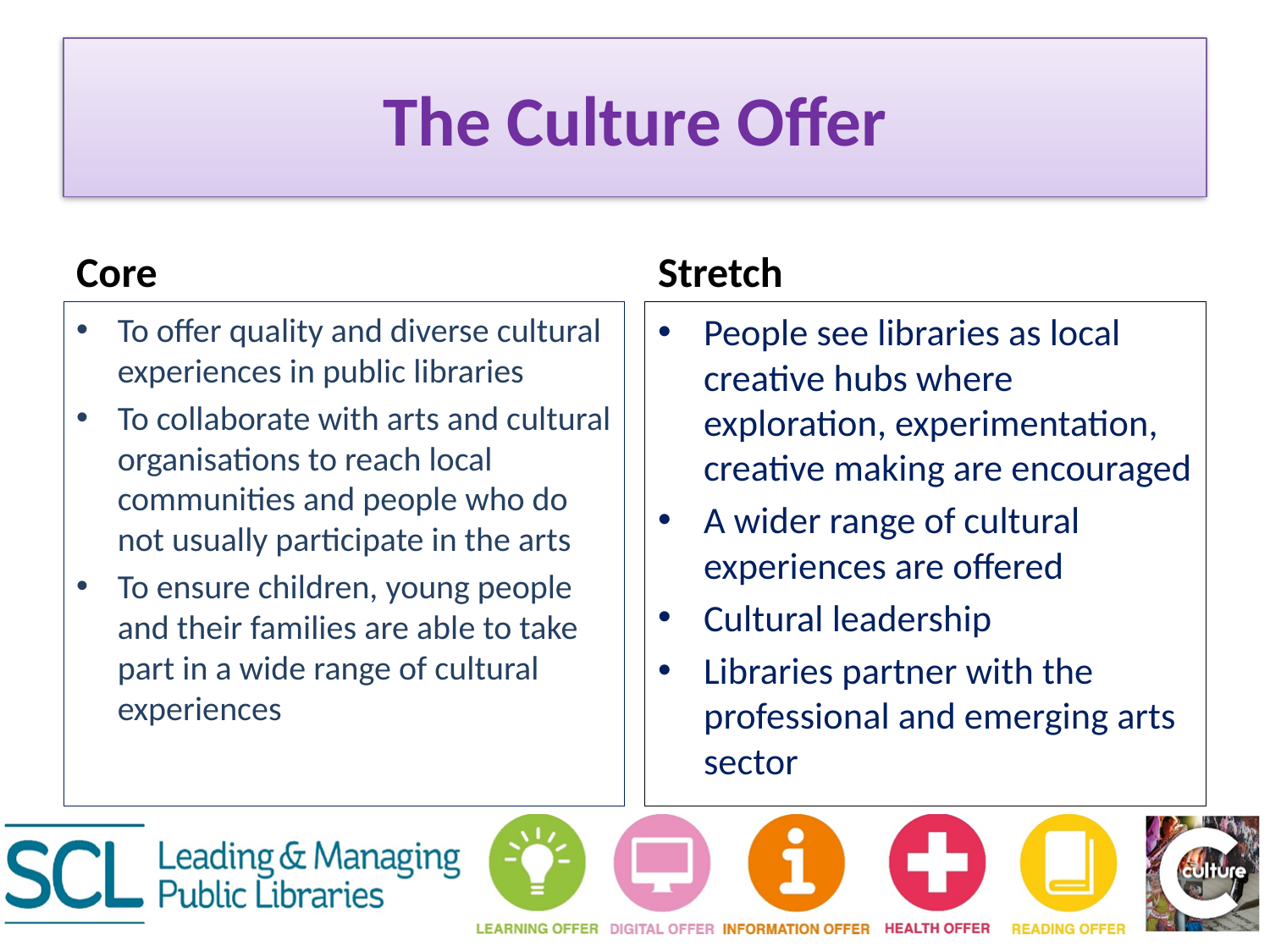

# The Culture Offer
Core
Stretch
To offer quality and diverse cultural experiences in public libraries
To collaborate with arts and cultural organisations to reach local communities and people who do not usually participate in the arts
To ensure children, young people and their families are able to take part in a wide range of cultural experiences

People see libraries as local creative hubs where exploration, experimentation, creative making are encouraged
A wider range of cultural experiences are offered
Cultural leadership
Libraries partner with the professional and emerging arts sector